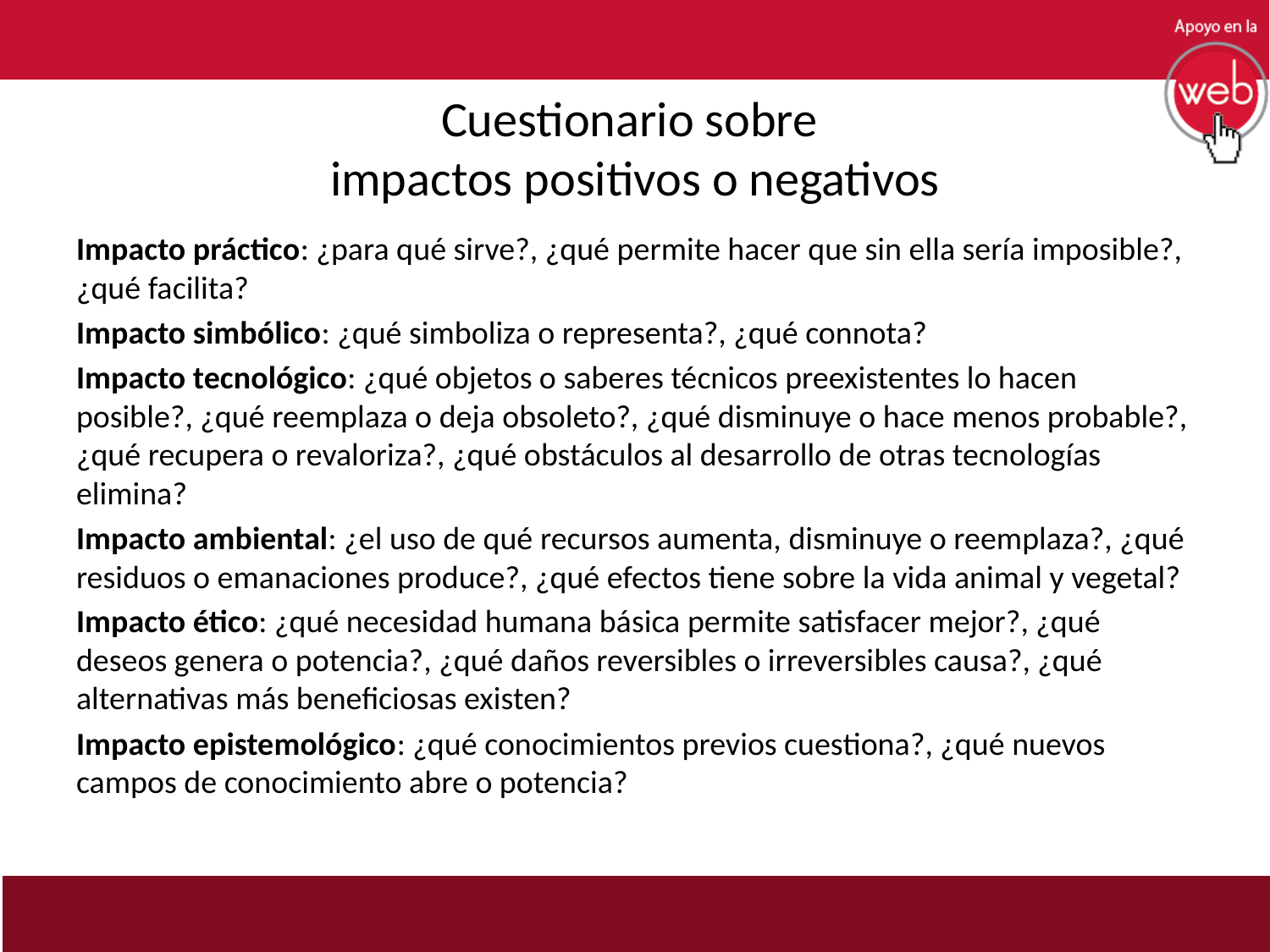

# Cuestionario sobre impactos positivos o negativos
Impacto práctico: ¿para qué sirve?, ¿qué permite hacer que sin ella sería imposible?, ¿qué facilita?
Impacto simbólico: ¿qué simboliza o representa?, ¿qué connota?
Impacto tecnológico: ¿qué objetos o saberes técnicos preexistentes lo hacen posible?, ¿qué reemplaza o deja obsoleto?, ¿qué disminuye o hace menos probable?, ¿qué recupera o revaloriza?, ¿qué obstáculos al desarrollo de otras tecnologías elimina?
Impacto ambiental: ¿el uso de qué recursos aumenta, disminuye o reemplaza?, ¿qué residuos o emanaciones produce?, ¿qué efectos tiene sobre la vida animal y vegetal?
Impacto ético: ¿qué necesidad humana básica permite satisfacer mejor?, ¿qué deseos genera o potencia?, ¿qué daños reversibles o irreversibles causa?, ¿qué alternativas más beneficiosas existen?
Impacto epistemológico: ¿qué conocimientos previos cuestiona?, ¿qué nuevos campos de conocimiento abre o potencia?